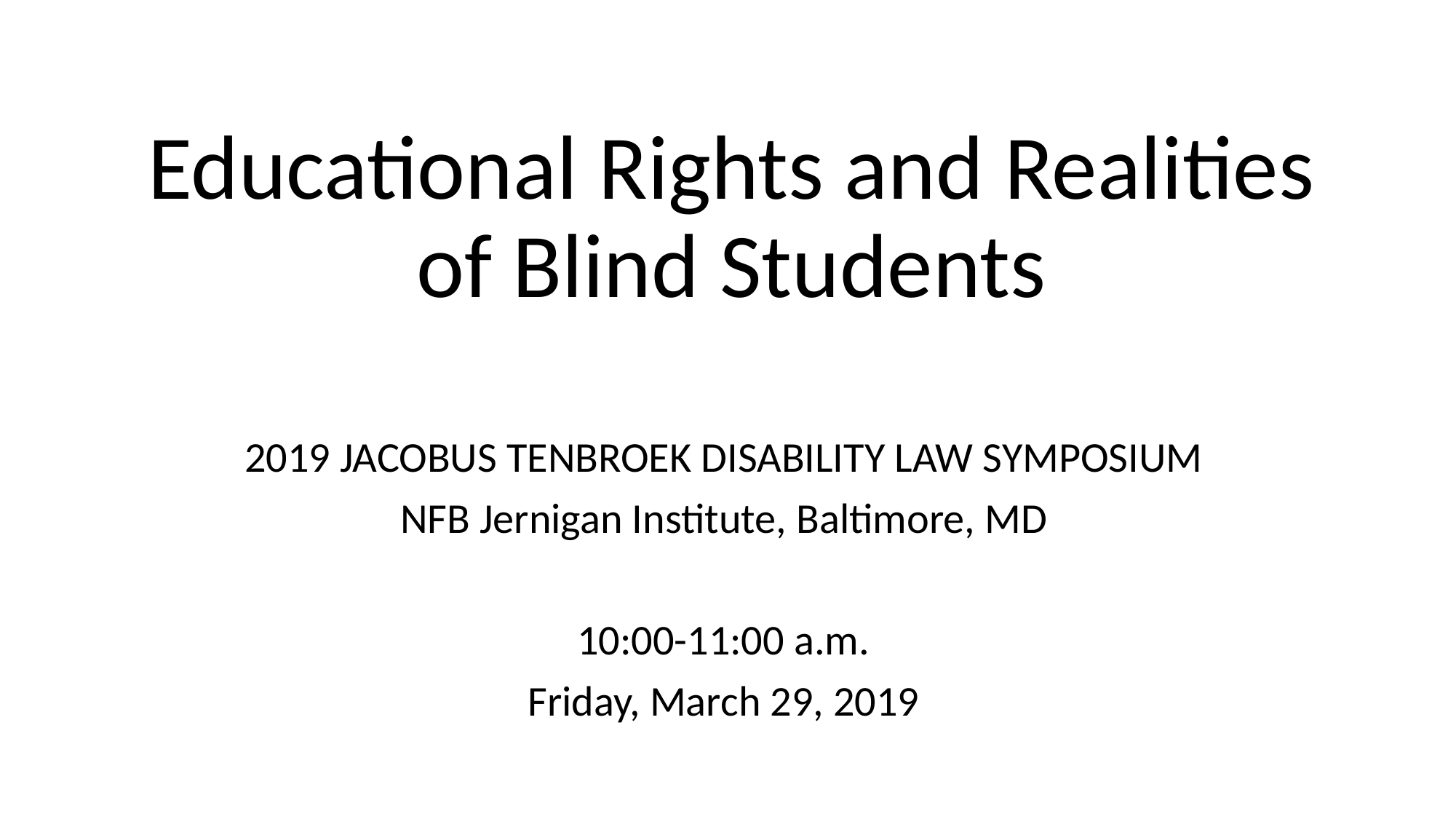

# Educational Rights and Realities of Blind Students
2019 JACOBUS TENBROEK DISABILITY LAW SYMPOSIUM
NFB Jernigan Institute, Baltimore, MD

10:00-11:00 a.m.
Friday, March 29, 2019